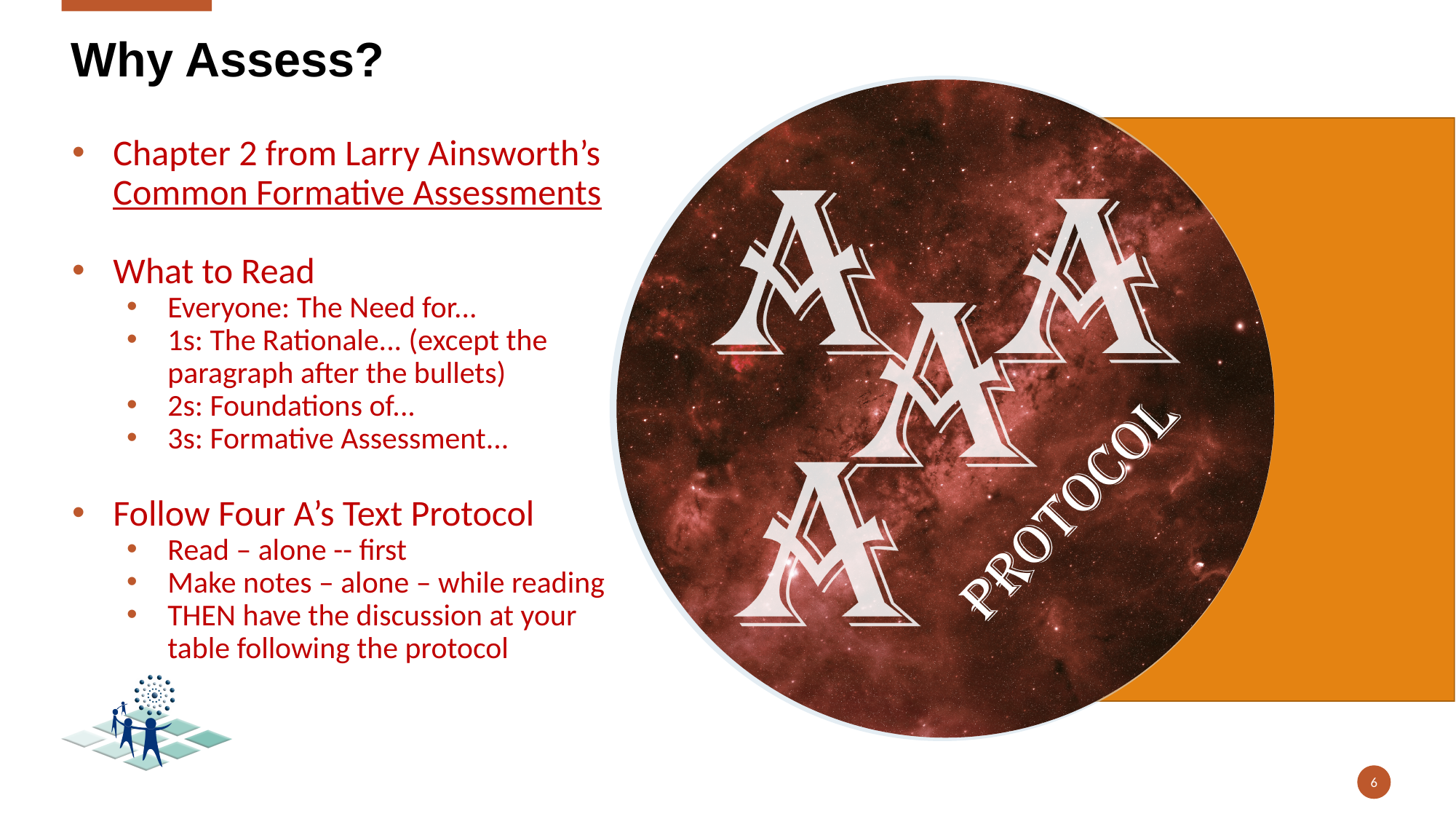

# Why Assess?

Chapter 2 from Larry Ainsworth’s Common Formative Assessments

What to Read
Everyone: The Need for...
1s: The Rationale... (except the paragraph after the bullets)
2s: Foundations of...
3s: Formative Assessment...

Follow Four A’s Text Protocol
Read – alone -- first
Make notes – alone – while reading
THEN have the discussion at your table following the protocol

6